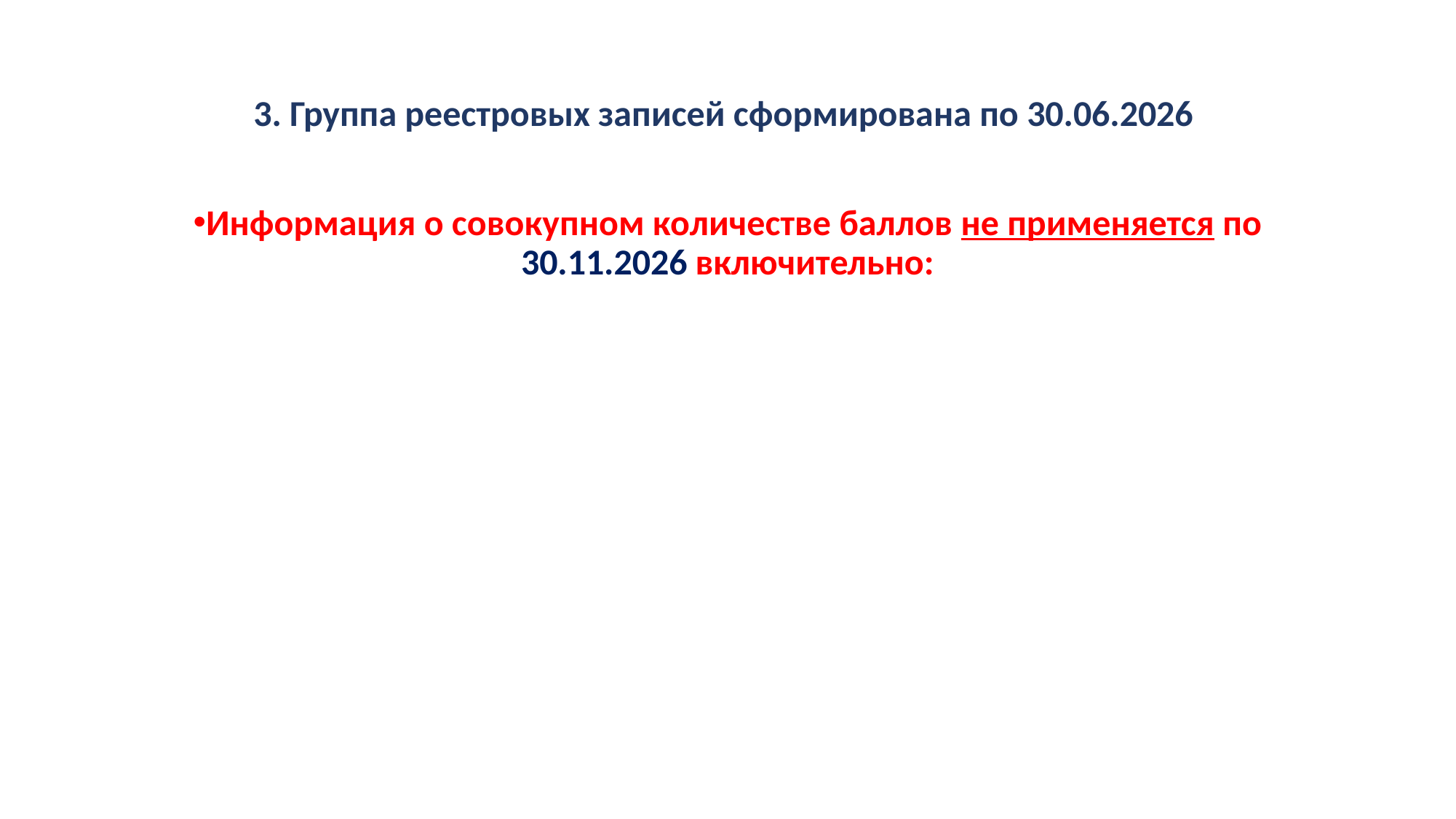

3. Группа реестровых записей сформирована по 30.06.2026

Информация о совокупном количестве баллов не применяется по 30.11.2026 включительно: